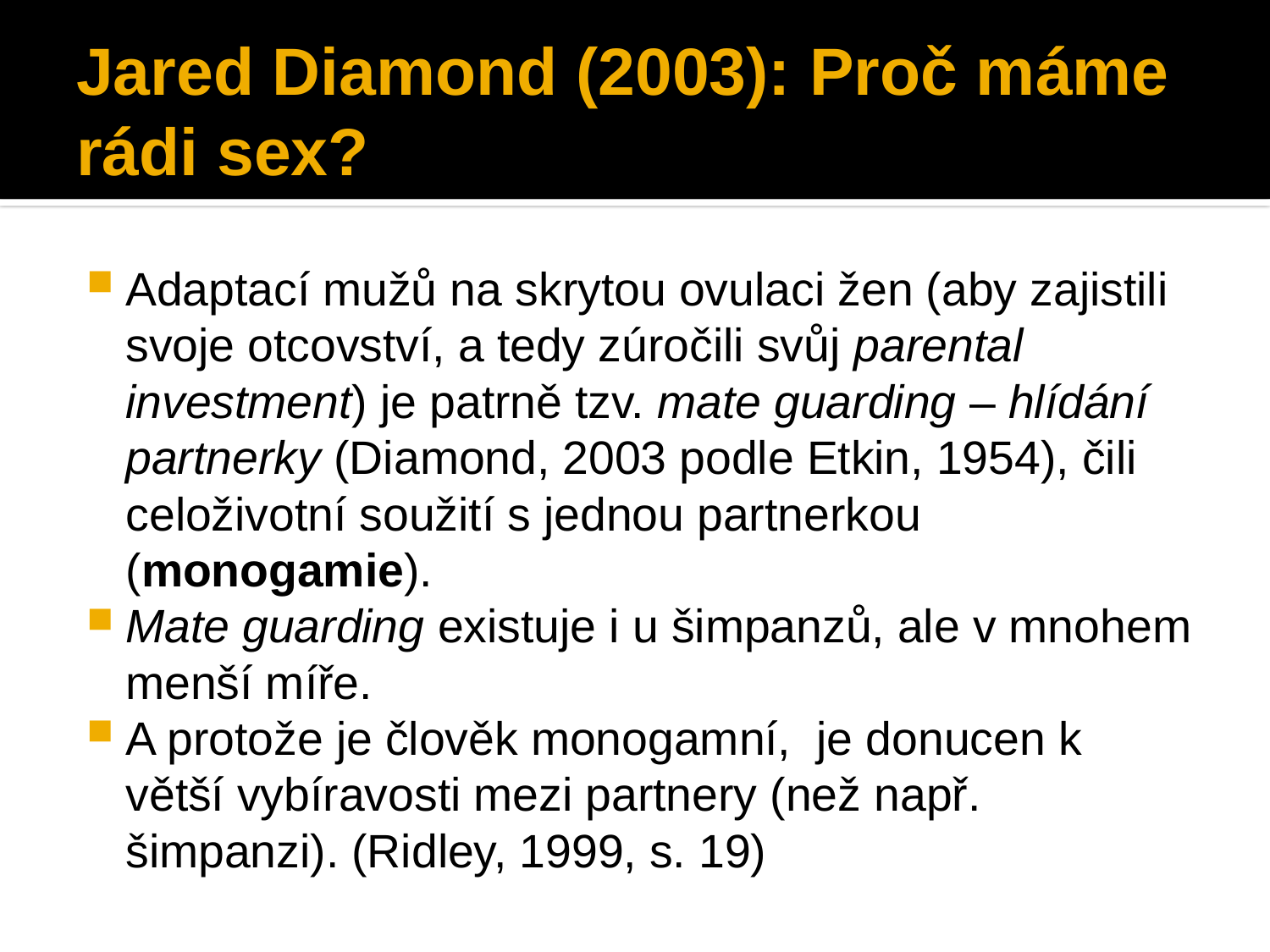

# Jared Diamond (2003): Proč máme rádi sex?
Adaptací mužů na skrytou ovulaci žen (aby zajistili svoje otcovství, a tedy zúročili svůj parental investment) je patrně tzv. mate guarding – hlídání partnerky (Diamond, 2003 podle Etkin, 1954), čili celoživotní soužití s jednou partnerkou (monogamie).
Mate guarding existuje i u šimpanzů, ale v mnohem menší míře.
A protože je člověk monogamní,  je donucen k větší vybíravosti mezi partnery (než např. šimpanzi). (Ridley, 1999, s. 19)